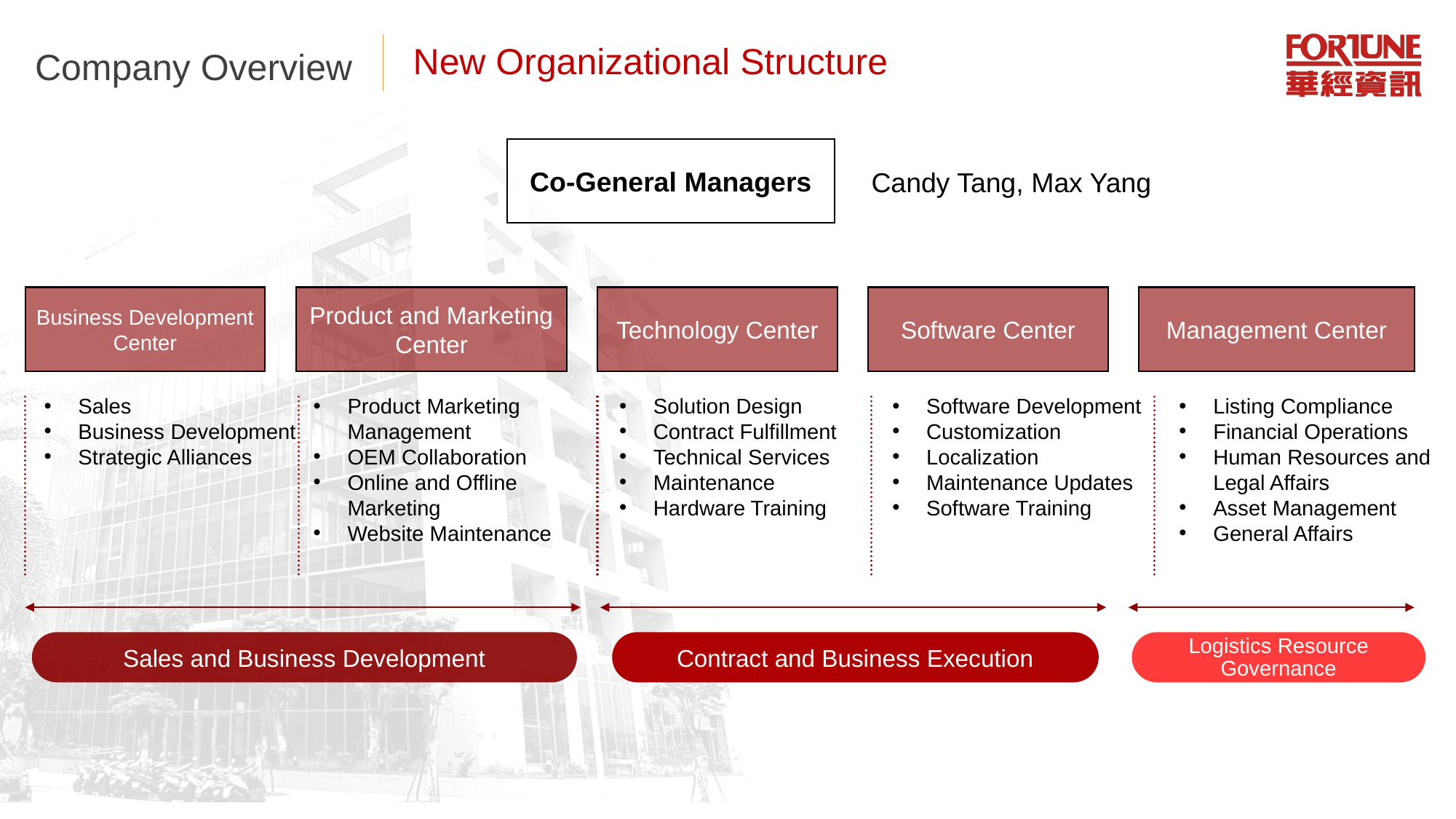

Company Overview
New Organizational Structure
Co-General Managers
Candy Tang, Max Yang
Business Development Center
Product and Marketing Center
Technology Center
Software Center
Management Center
Sales
Business Development
Strategic Alliances
Product Marketing Management
OEM Collaboration
Online and Offline Marketing
Website Maintenance
Solution Design
Contract Fulfillment
Technical Services
Maintenance
Hardware Training
Software Development
Customization
Localization
Maintenance Updates
Software Training
Listing Compliance
Financial Operations
Human Resources and Legal Affairs
Asset Management
General Affairs
Sales and Business Development
Contract and Business Execution
Logistics Resource Governance